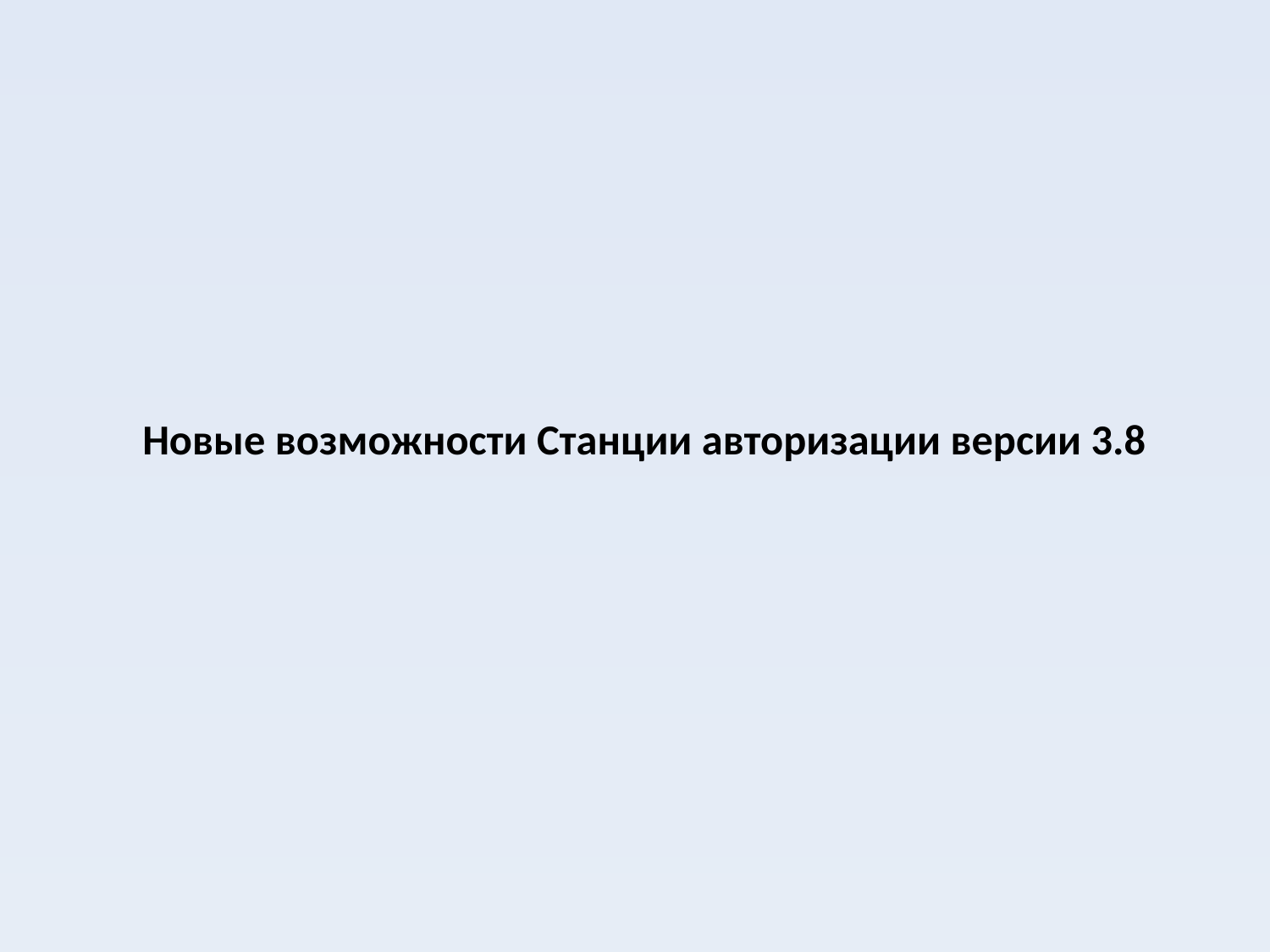

# Новые возможности Станции авторизации версии 3.8